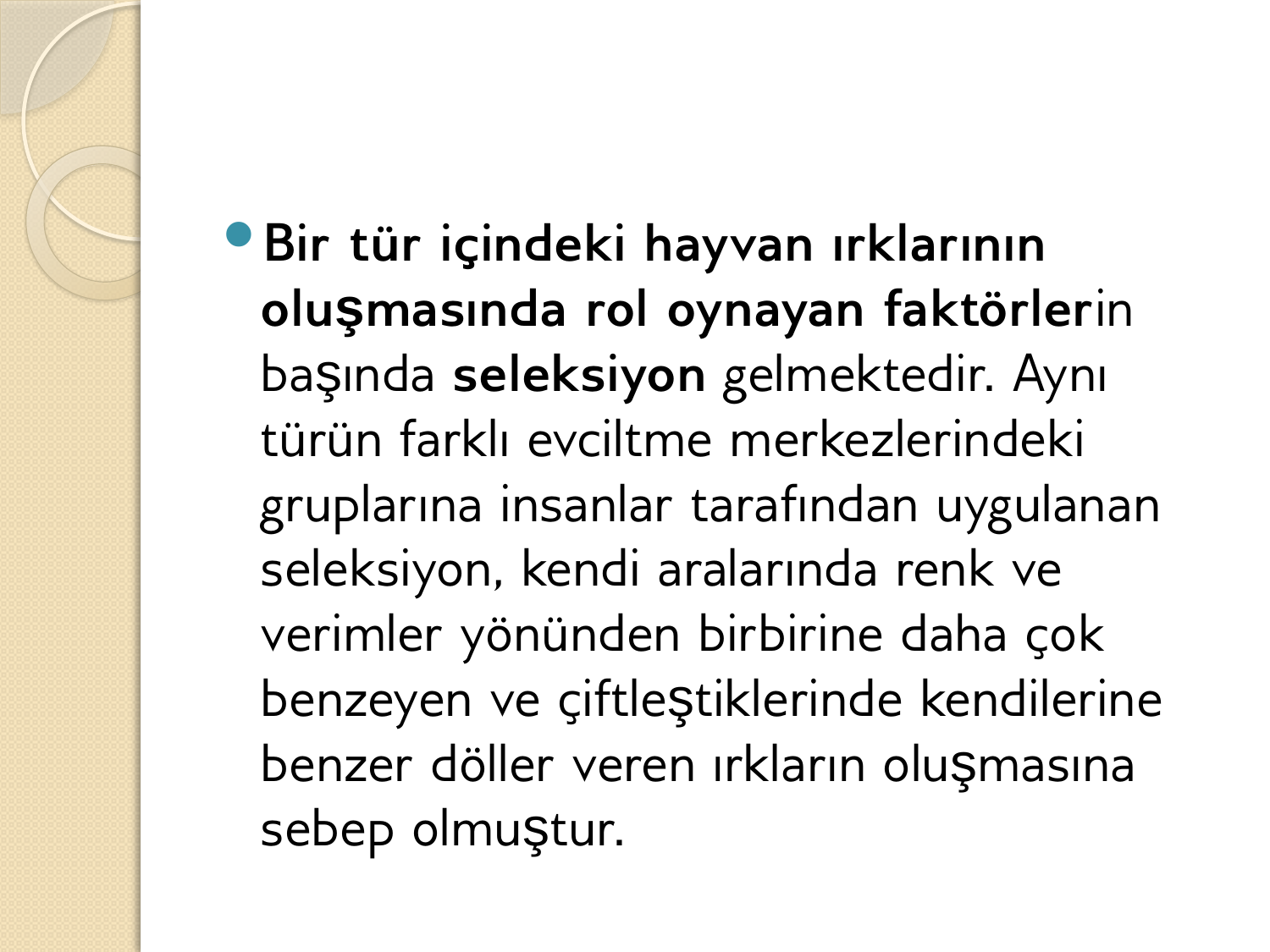

#
Bir tür içindeki hayvan ırklarının oluşmasında rol oynayan faktörlerin başında seleksiyon gelmektedir. Aynı türün farklı evciltme merkezlerindeki gruplarına insanlar tarafından uygulanan seleksiyon, kendi aralarında renk ve verimler yönünden birbirine daha çok benzeyen ve çiftleştiklerinde kendilerine benzer döller veren ırkların oluşmasına sebep olmuştur.